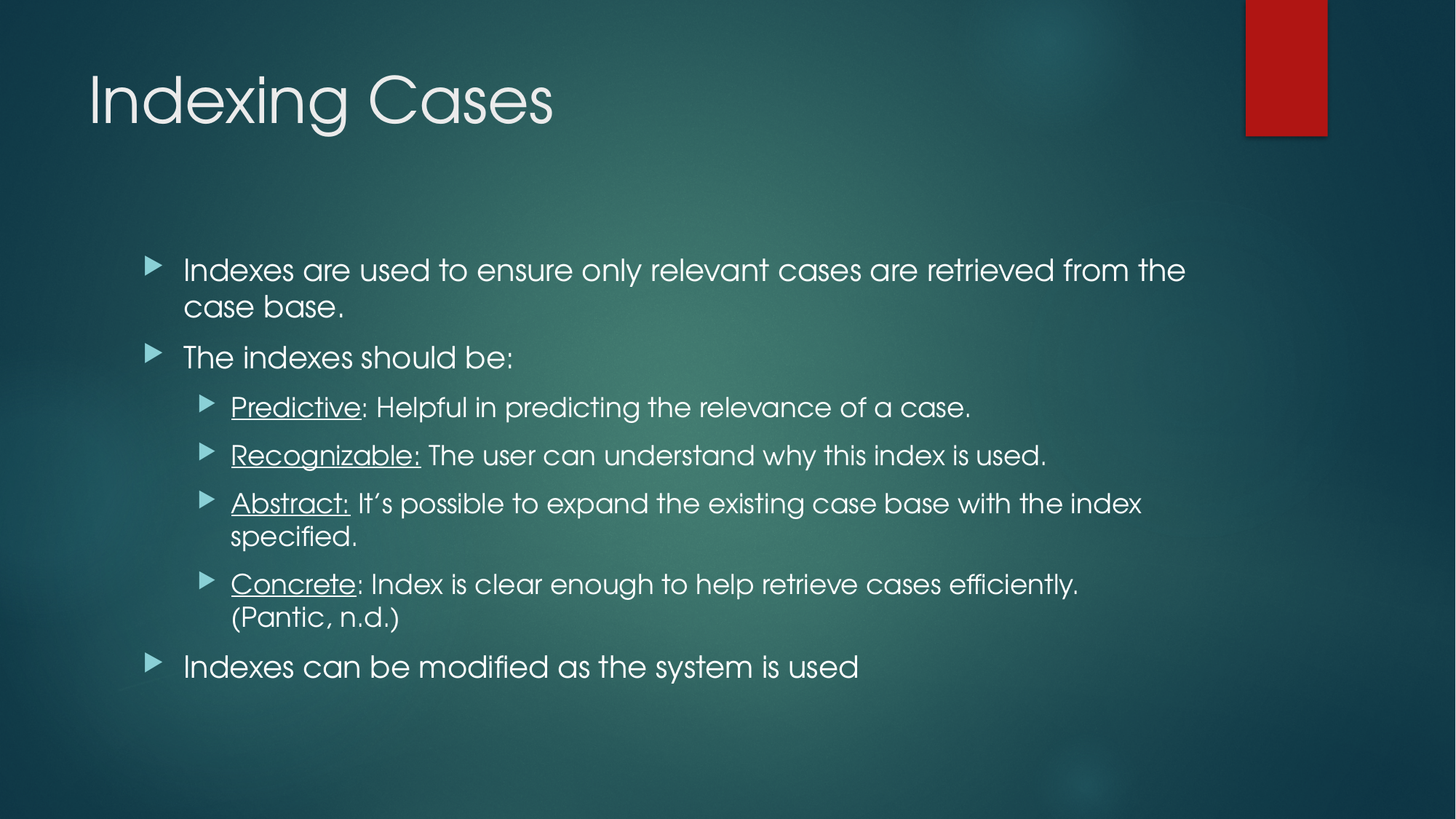

# Indexing Cases
Indexes are used to ensure only relevant cases are retrieved from the case base.
The indexes should be:
Predictive: Helpful in predicting the relevance of a case.
Recognizable: The user can understand why this index is used.
Abstract: It’s possible to expand the existing case base with the index specified.
Concrete: Index is clear enough to help retrieve cases efficiently. (Pantic, n.d.)
Indexes can be modified as the system is used